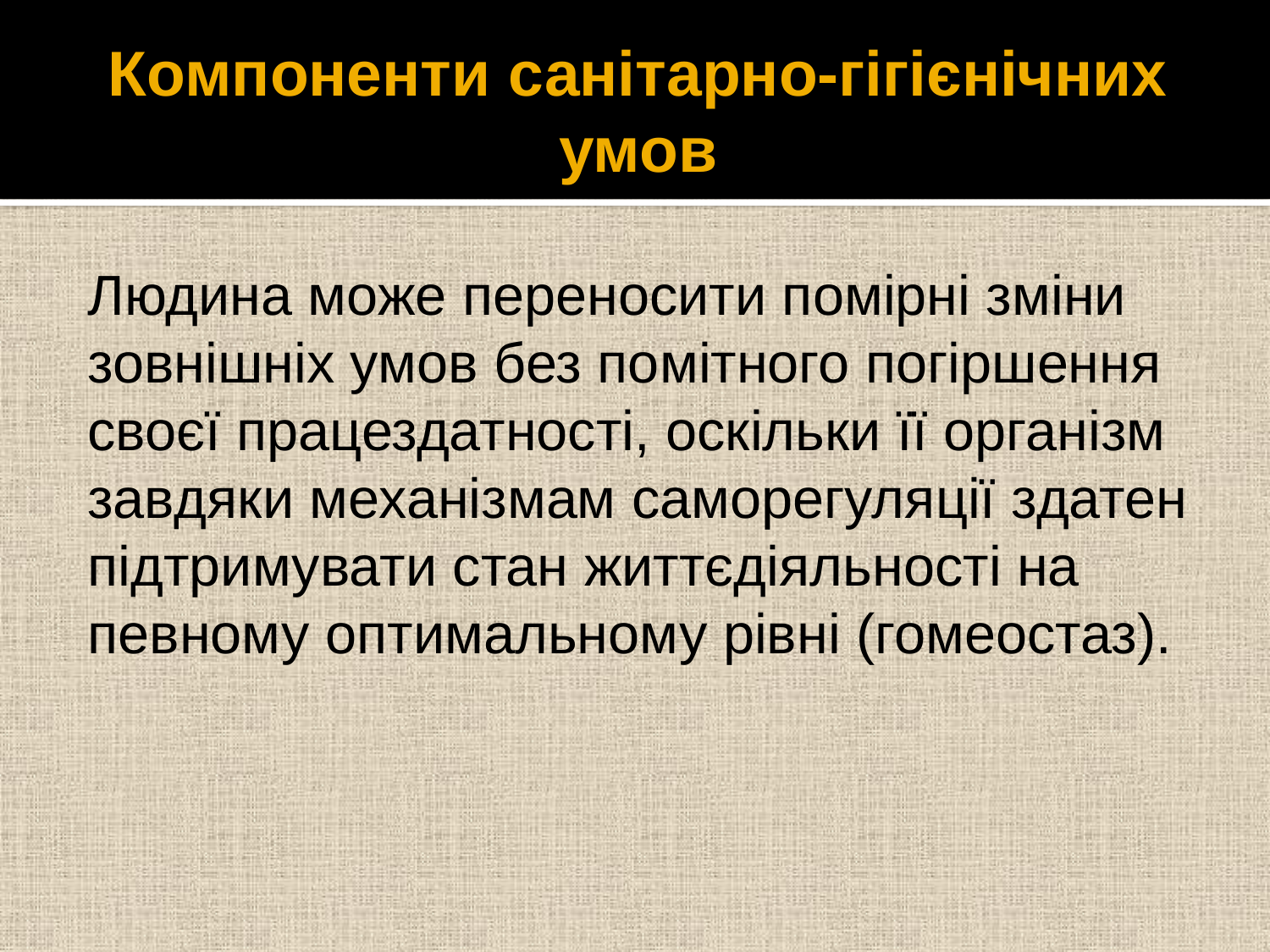

# Компоненти санітарно-гігієнічних умов
Людина може переносити помірні зміни
зовнішніх умов без помітного погіршення
своєї працездатності, оскільки її організм
завдяки механізмам саморегуляції здатен
підтримувати стан життєдіяльності на
певному оптимальному рівні (гомеостаз).